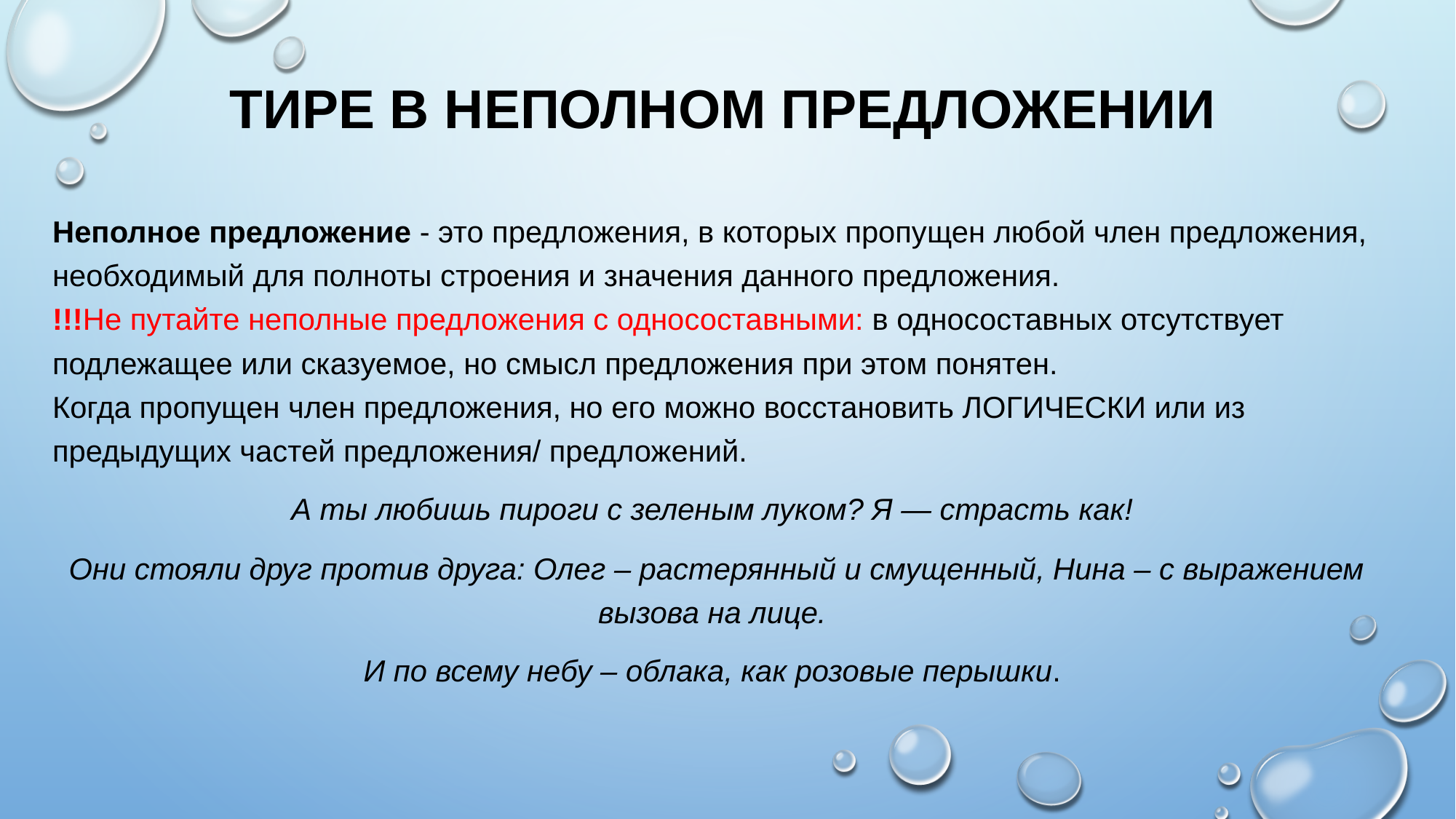

# ТИРЕ В НЕПОЛНОМ ПРЕДЛОЖЕНИИ
Неполное предложение - это предложения, в которых пропущен любой член предложения, необходимый для полноты строения и значения данного предложения. 
!!!Не путайте неполные предложения с односоставными: в односоставных отсутствует подлежащее или сказуемое, но смысл предложения при этом понятен. 
Когда пропущен член предложения, но его можно восстановить ЛОГИЧЕСКИ или из предыдущих частей предложения/ предложений.
А ты любишь пироги с зеленым луком? Я — страсть как!
Они стояли друг против друга: Олег – растерянный и смущенный, Нина – с выражением вызова на лице.
И по всему небу – облака, как розовые перышки.